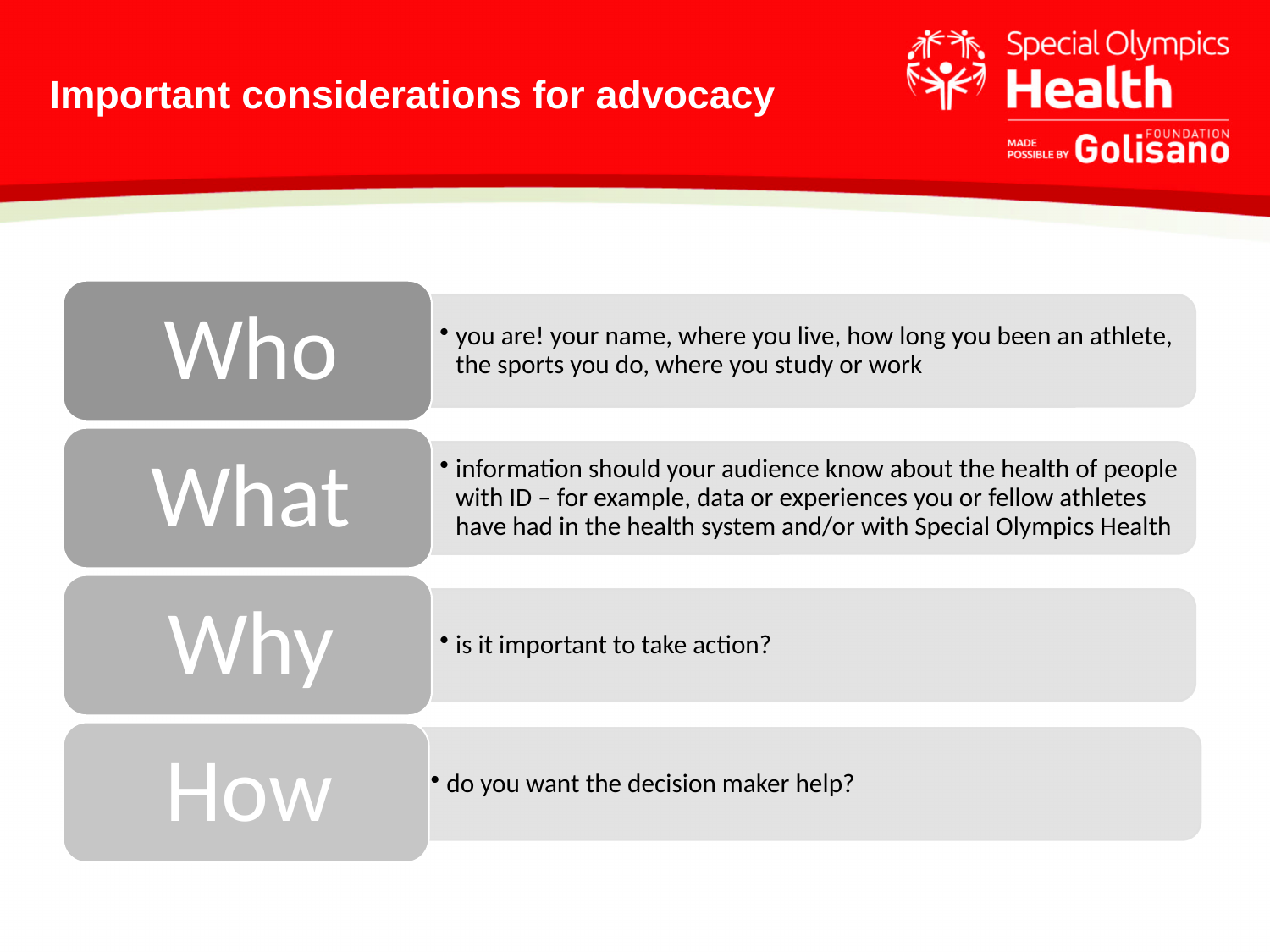

# Important considerations for advocacy
you are! your name, where you live, how long you been an athlete, the sports you do, where you study or work
Who
information should your audience know about the health of people with ID – for example, data or experiences you or fellow athletes have had in the health system and/or with Special Olympics Health
What
is it important to take action?
Why
do you want the decision maker help?
How